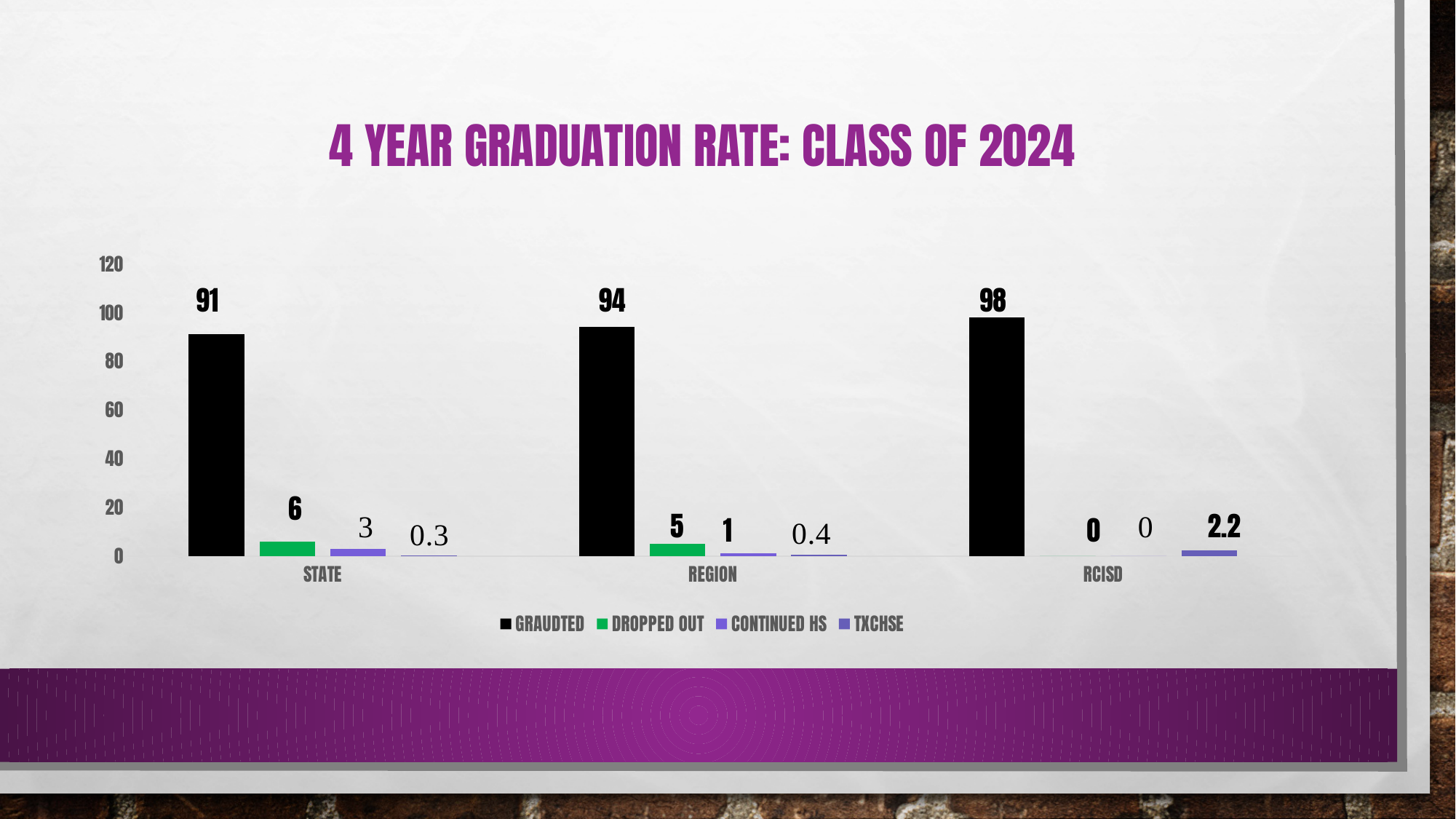

# 4 YEAR GRADUATION RATE: CLASS OF 2024

### Chart

| Category | GRAUDTED | DROPPED OUT | CONTINUED HS | TXCHSE |
|---|---|---|---|---|
| STATE | 91.0 | 6.0 | 3.0 | 0.3 |
| REGION | 94.0 | 5.0 | 1.0 | 0.4 |
| RCISD | 98.0 | 0.0 | 0.0 | 2.2 |
91
94
98
6
5
2.2
1
0